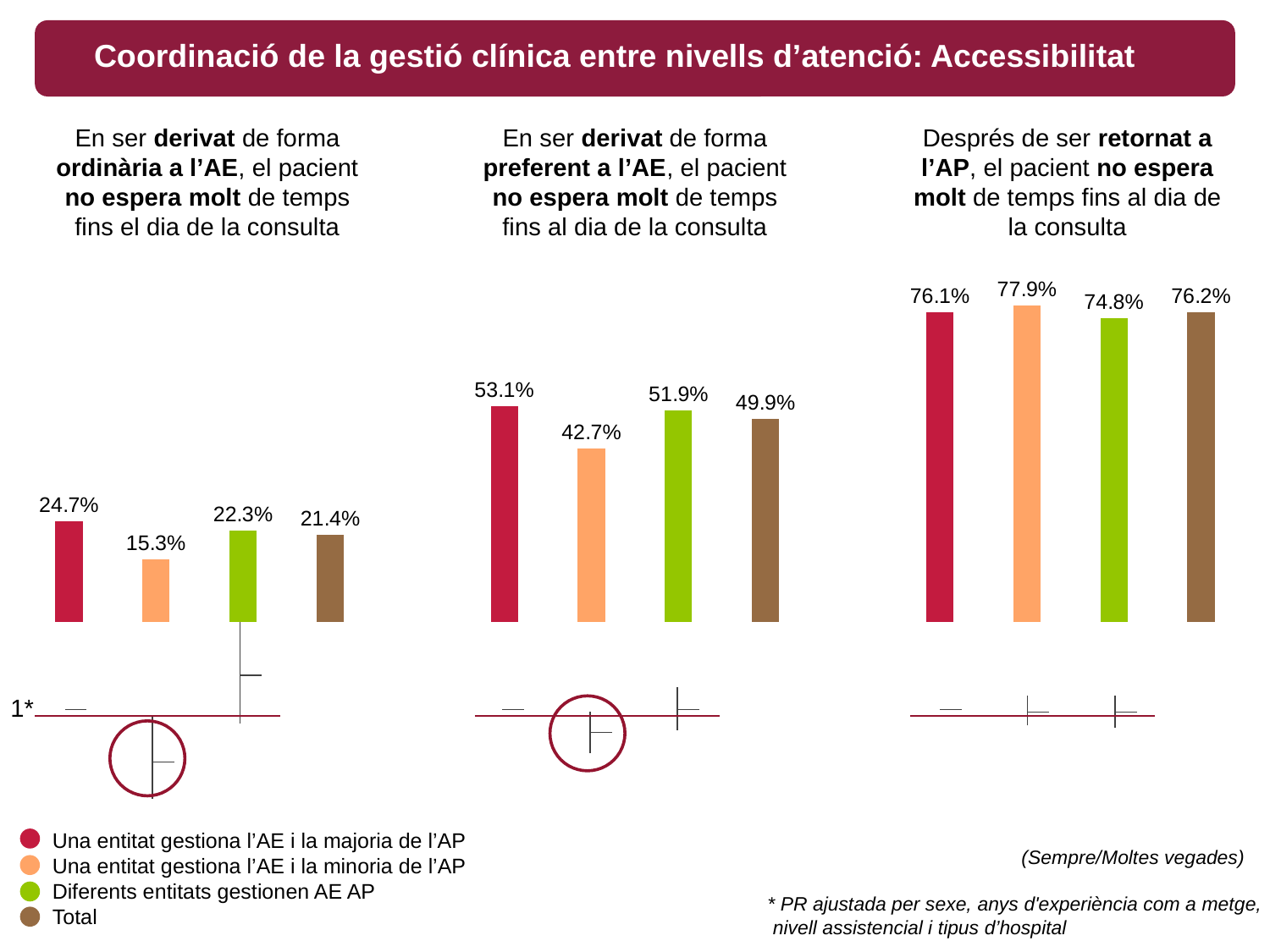

Coordinació de la gestió clínica entre nivells d’atenció: Accessibilitat
En ser derivat de forma ordinària a l’AE, el pacient no espera molt de temps fins el dia de la consulta
En ser derivat de forma preferent a l’AE, el pacient no espera molt de temps fins al dia de la consulta
Després de ser retornat a l’AP, el pacient no espera molt de temps fins al dia de la consulta

### Chart

| Category |  |
|---|---|

[unsupported chart]

1*

Una entitat gestiona l’AE i la majoria de l’AP
Una entitat gestiona l’AE i la minoria de l’AP
Diferents entitats gestionen AE AP
Total

		(Sempre/Moltes vegades)

* PR ajustada per sexe, anys d'experiència com a metge,
 nivell assistencial i tipus d’hospital